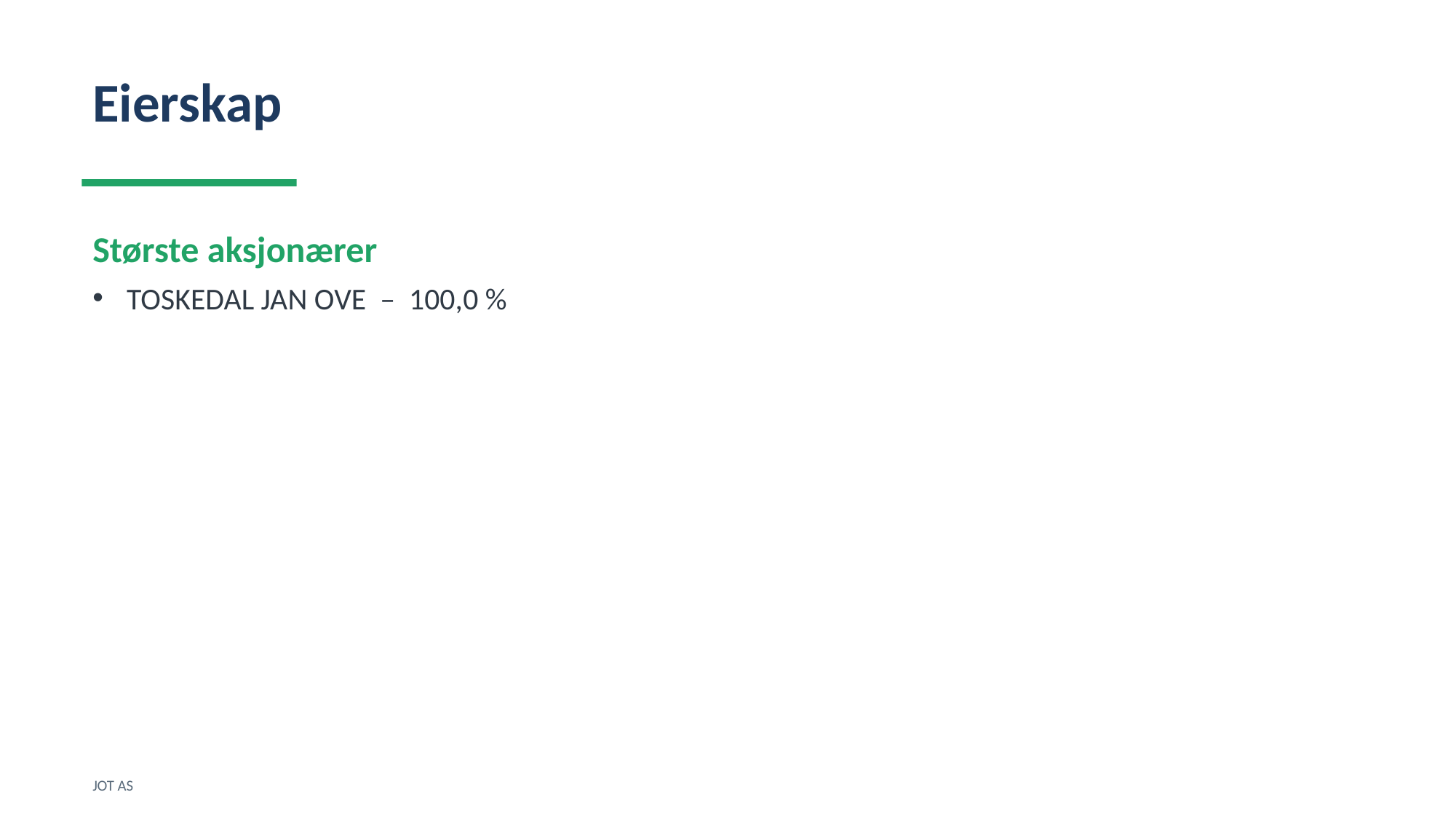

Eierskap

Største aksjonærer
TOSKEDAL JAN OVE  –  100,0 %
JOT AS